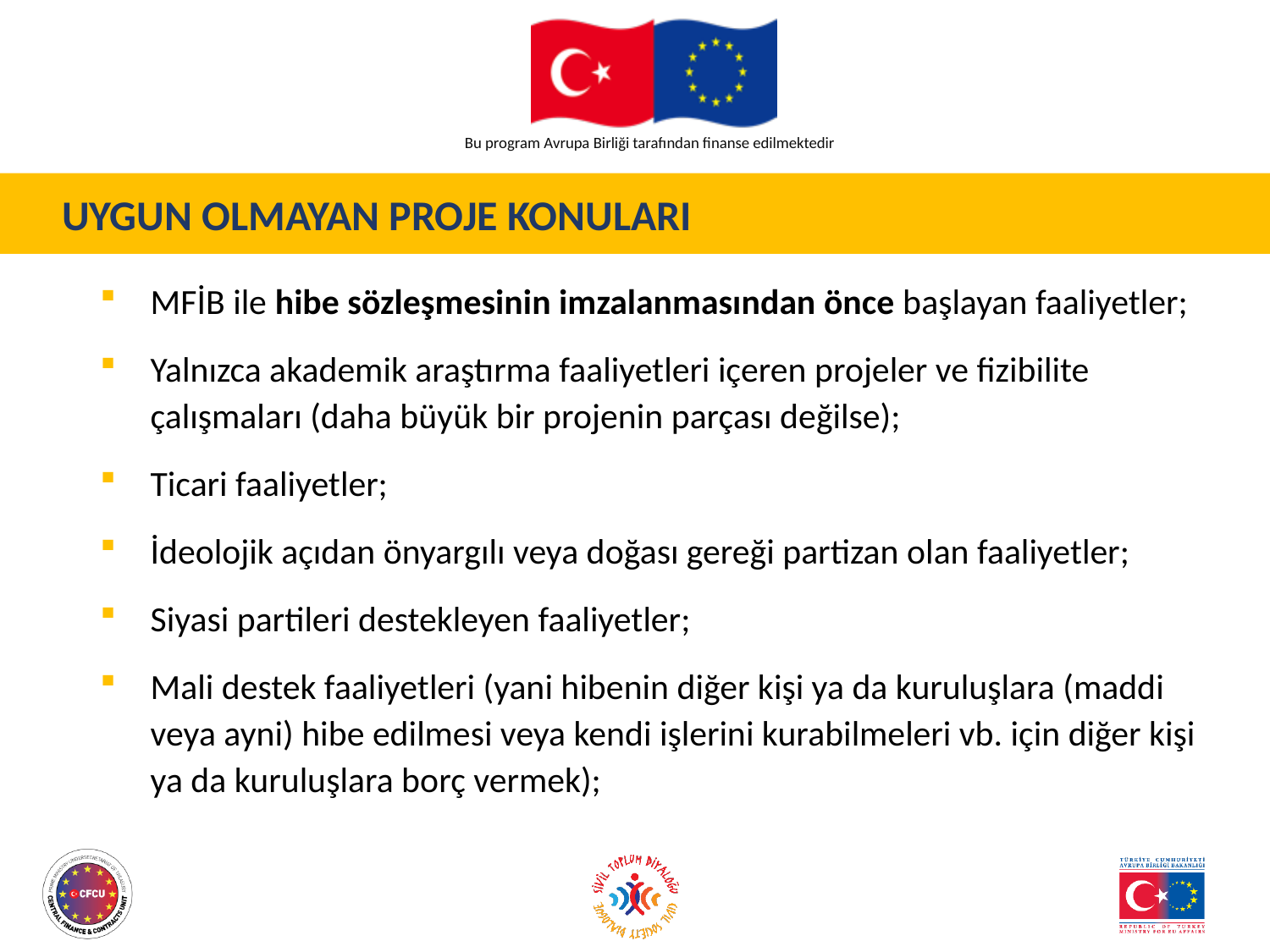

UYGUN OLMAYAN PROJE KONULARI
MFİB ile hibe sözleşmesinin imzalanmasından önce başlayan faaliyetler;
Yalnızca akademik araştırma faaliyetleri içeren projeler ve fizibilite çalışmaları (daha büyük bir projenin parçası değilse);
Ticari faaliyetler;
İdeolojik açıdan önyargılı veya doğası gereği partizan olan faaliyetler;
Siyasi partileri destekleyen faaliyetler;
Mali destek faaliyetleri (yani hibenin diğer kişi ya da kuruluşlara (maddi veya ayni) hibe edilmesi veya kendi işlerini kurabilmeleri vb. için diğer kişi ya da kuruluşlara borç vermek);